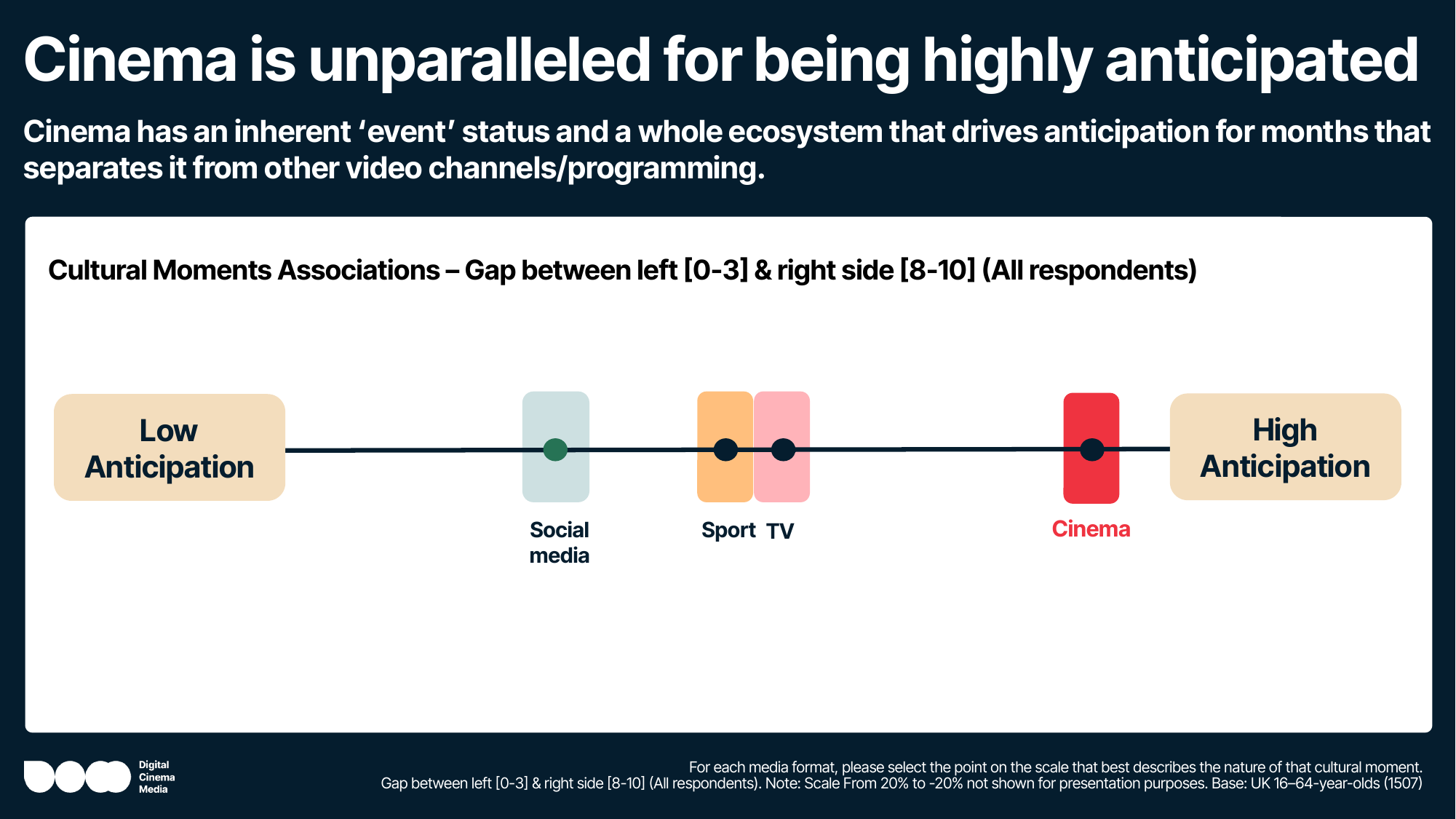

# Cinema is unparalleled for being highly anticipated
Cinema has an inherent ‘event’ status and a whole ecosystem that drives anticipation for months that separates it from other video channels/programming.
Cultural Moments Associations – Gap between left [0-3] & right side [8-10] (All respondents)

High Anticipation
Low Anticipation

Cinema
Social media
Sport
TV
For each media format, please select the point on the scale that best describes the nature of that cultural moment.
Gap between left [0-3] & right side [8-10] (All respondents). Note: Scale From 20% to -20% not shown for presentation purposes. Base: UK 16–64-year-olds (1507)